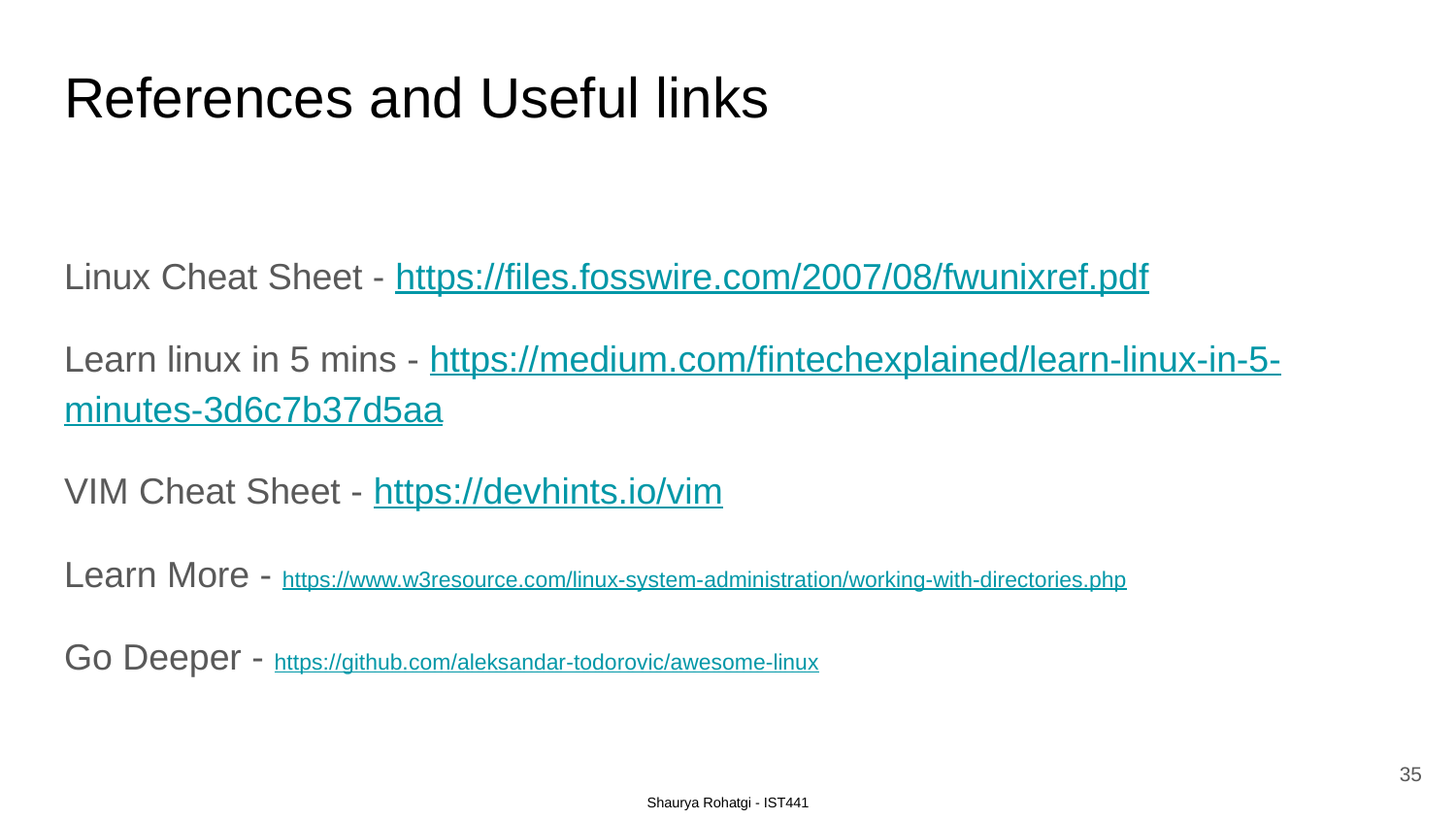

# References and Useful links
Linux Cheat Sheet - https://files.fosswire.com/2007/08/fwunixref.pdf
Learn linux in 5 mins - https://medium.com/fintechexplained/learn-linux-in-5-minutes-3d6c7b37d5aa
VIM Cheat Sheet - https://devhints.io/vim
Learn More - https://www.w3resource.com/linux-system-administration/working-with-directories.php
Go Deeper - https://github.com/aleksandar-todorovic/awesome-linux
35
Shaurya Rohatgi - IST441